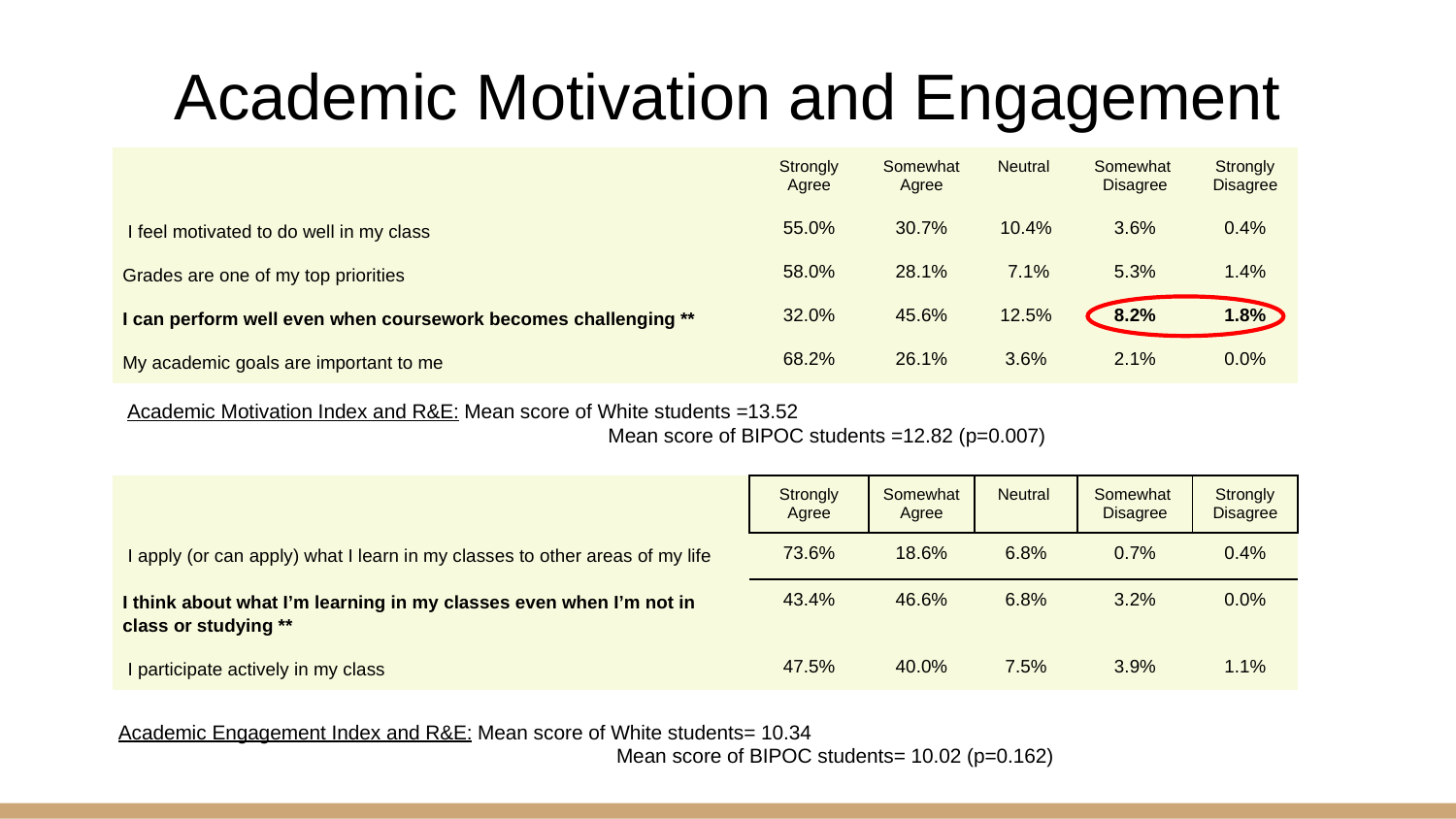

# Academic Motivation and Engagement
|  | Strongly Agree | Somewhat Agree | Neutral | Somewhat Disagree | Strongly Disagree |
| --- | --- | --- | --- | --- | --- |
| I feel motivated to do well in my class | 55.0% | 30.7% | 10.4% | 3.6% | 0.4% |
| Grades are one of my top priorities | 58.0% | 28.1% | 7.1% | 5.3% | 1.4% |
| I can perform well even when coursework becomes challenging \*\* | 32.0% | 45.6% | 12.5% | 8.2% | 1.8% |
| My academic goals are important to me | 68.2% | 26.1% | 3.6% | 2.1% | 0.0% |

Academic Motivation Index and R&E: Mean score of White students =13.52
		                                  Mean score of BIPOC students =12.82 (p=0.007)
|  | Strongly Agree | Somewhat Agree | Neutral | Somewhat Disagree | Strongly Disagree |
| --- | --- | --- | --- | --- | --- |
| I apply (or can apply) what I learn in my classes to other areas of my life | 73.6% | 18.6% | 6.8% | 0.7% | 0.4% |
| I think about what I’m learning in my classes even when I’m not in class or studying \*\* | 43.4% | 46.6% | 6.8% | 3.2% | 0.0% |
| I participate actively in my class | 47.5% | 40.0% | 7.5% | 3.9% | 1.1% |
Academic Engagement Index and R&E: Mean score of White students= 10.34
		                 	           Mean score of BIPOC students= 10.02 (p=0.162)